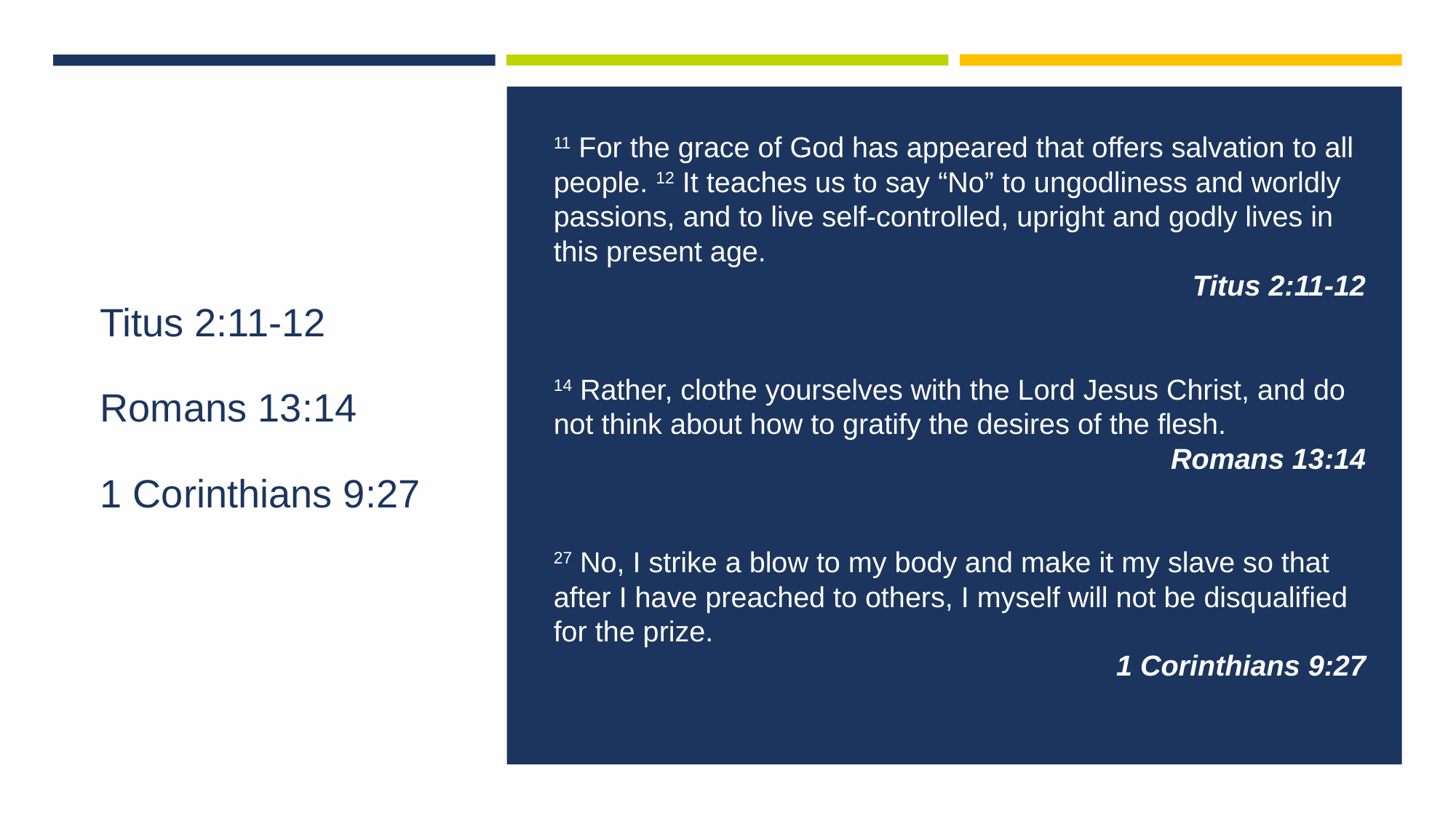

11 For the grace of God has appeared that offers salvation to all people. 12 It teaches us to say “No” to ungodliness and worldly passions, and to live self-controlled, upright and godly lives in this present age.
Titus 2:11-12

14 Rather, clothe yourselves with the Lord Jesus Christ, and do not think about how to gratify the desires of the flesh.
Romans 13:14

27 No, I strike a blow to my body and make it my slave so that after I have preached to others, I myself will not be disqualified for the prize.
1 Corinthians 9:27

# Titus 2:11-12 Romans 13:14 1 Corinthians 9:27